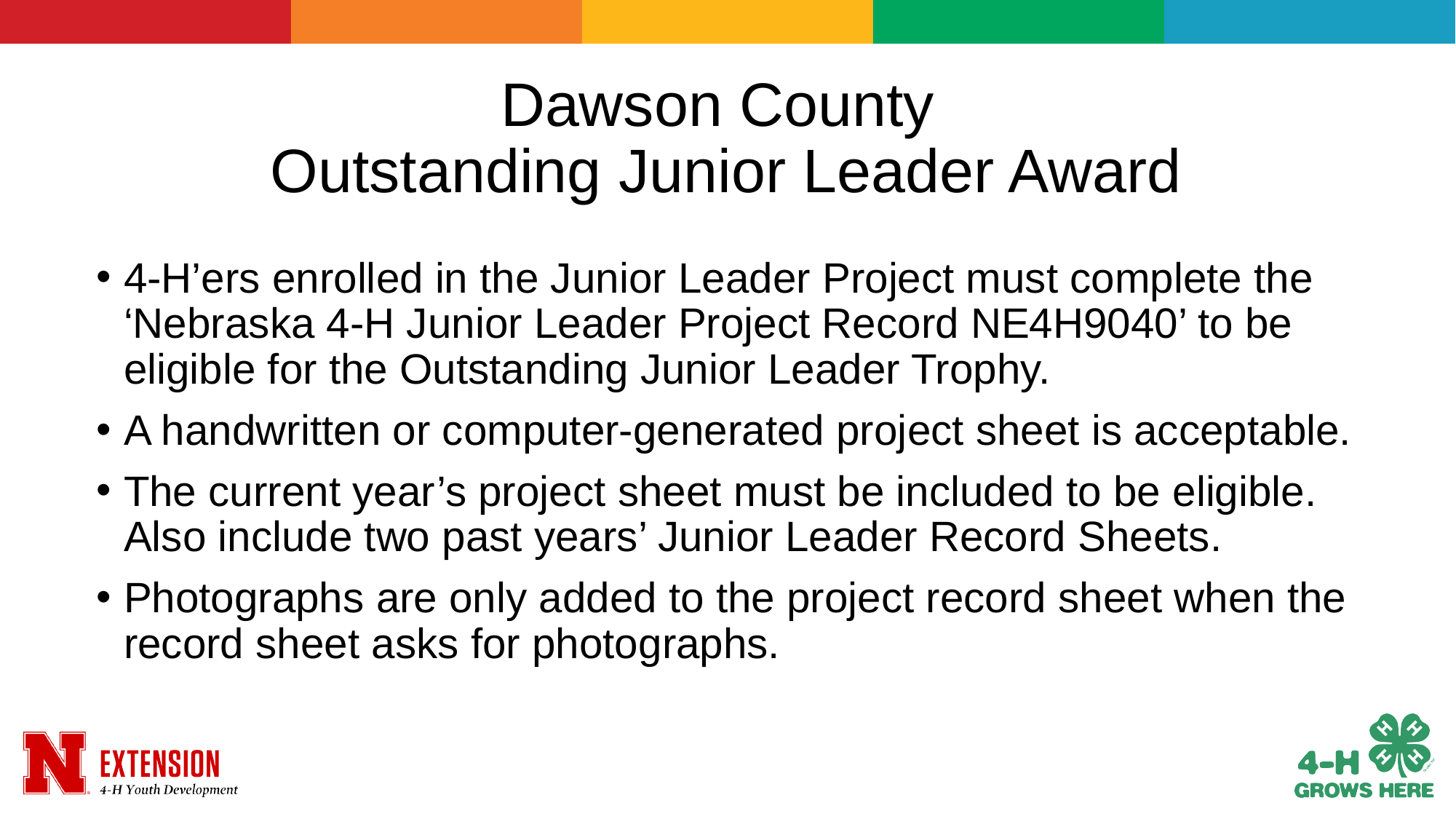

Dawson County
Outstanding Junior Leader Award
4-H’ers enrolled in the Junior Leader Project must complete the ‘Nebraska 4-H Junior Leader Project Record NE4H9040’ to be eligible for the Outstanding Junior Leader Trophy.
A handwritten or computer-generated project sheet is acceptable.
The current year’s project sheet must be included to be eligible. Also include two past years’ Junior Leader Record Sheets.
Photographs are only added to the project record sheet when the record sheet asks for photographs.